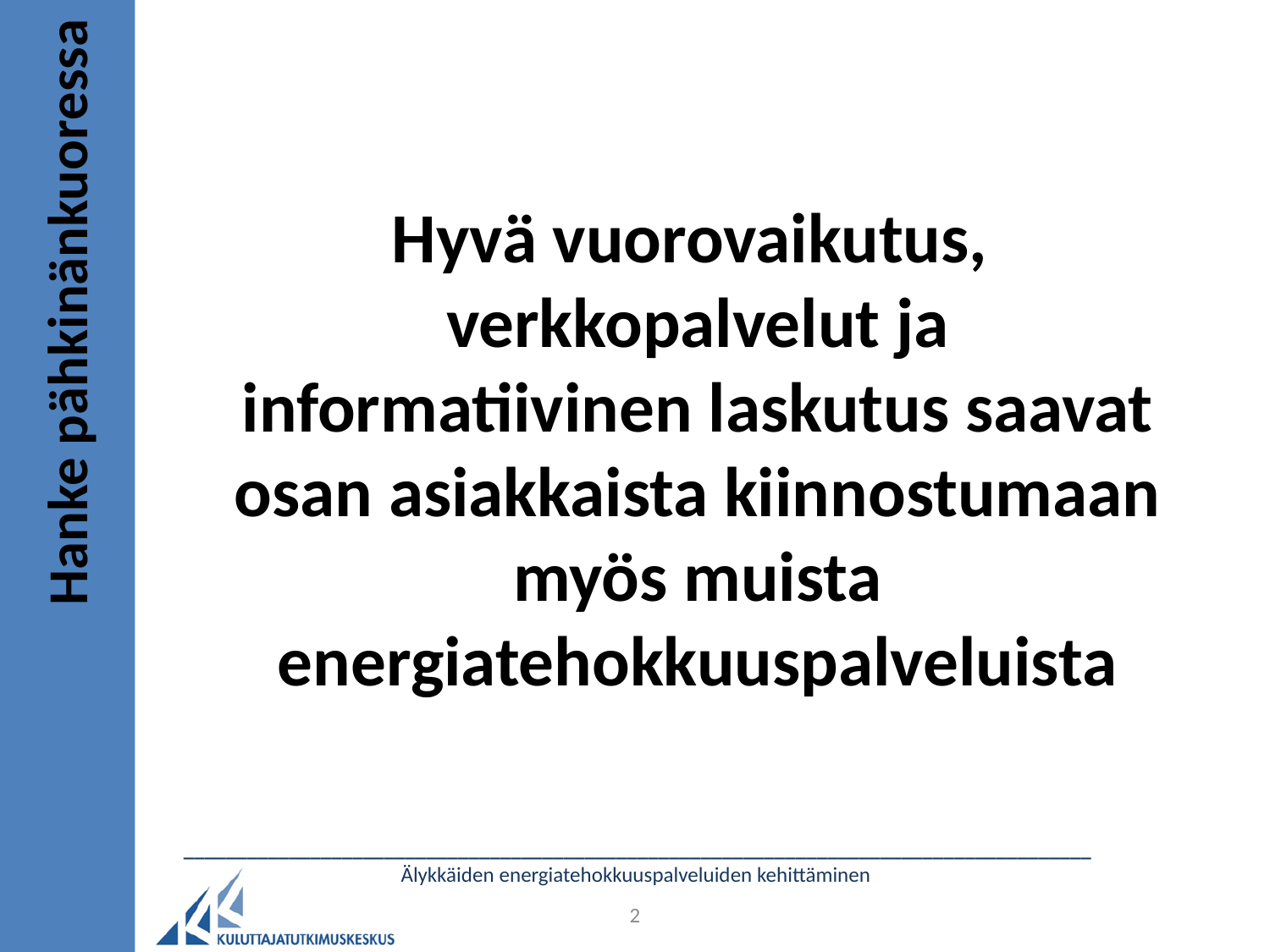

Hyvä vuorovaikutus,  verkkopalvelut ja informatiivinen laskutus saavat osan asiakkaista kiinnostumaan myös muista energiatehokkuuspalveluista
# Hanke pähkinänkuoressa
______________________________________________________________________________________
Älykkäiden energiatehokkuuspalveluiden kehittäminen
2